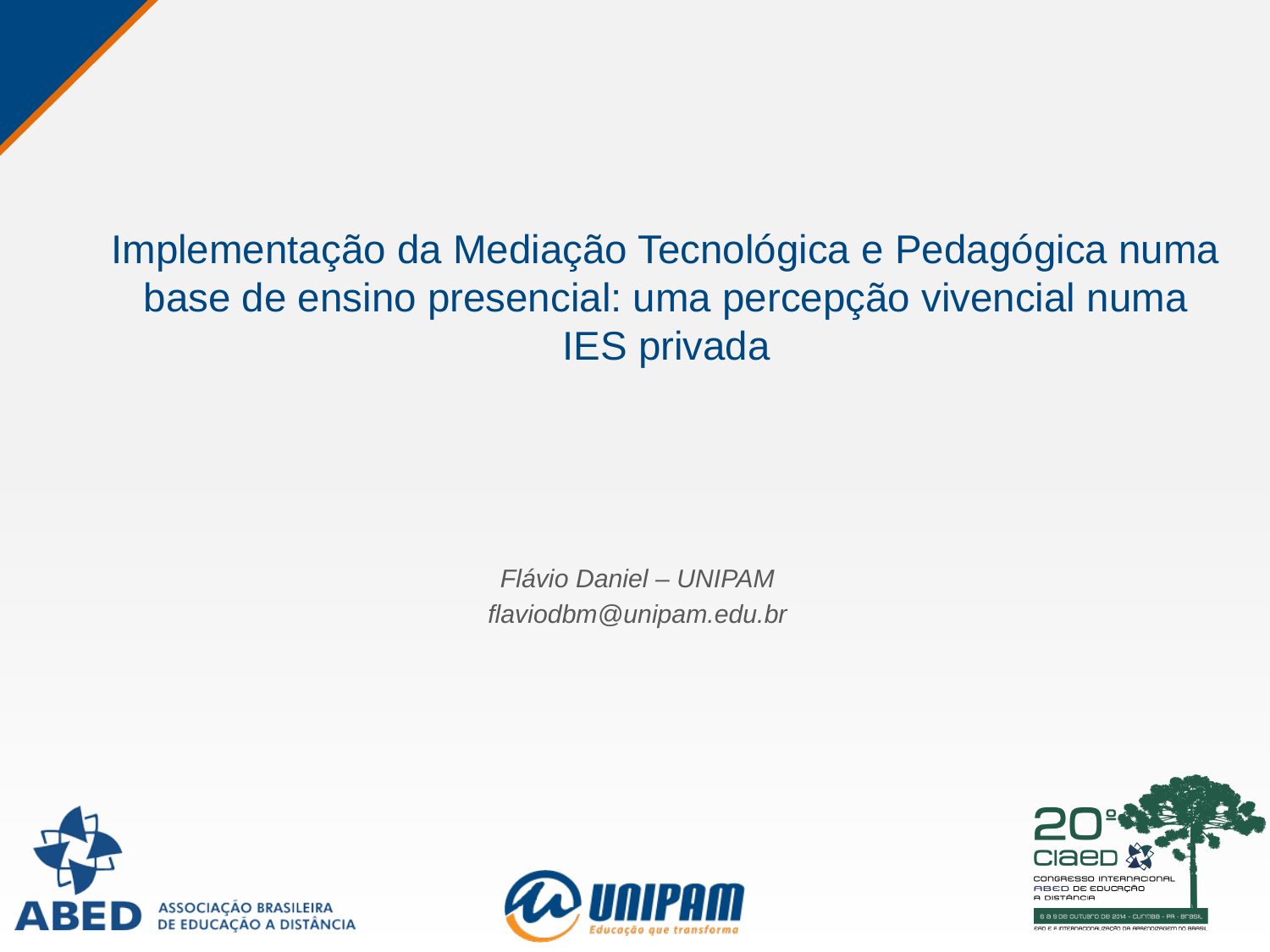

# Implementação da Mediação Tecnológica e Pedagógica numa base de ensino presencial: uma percepção vivencial numa IES privada
Flávio Daniel – UNIPAM
flaviodbm@unipam.edu.br